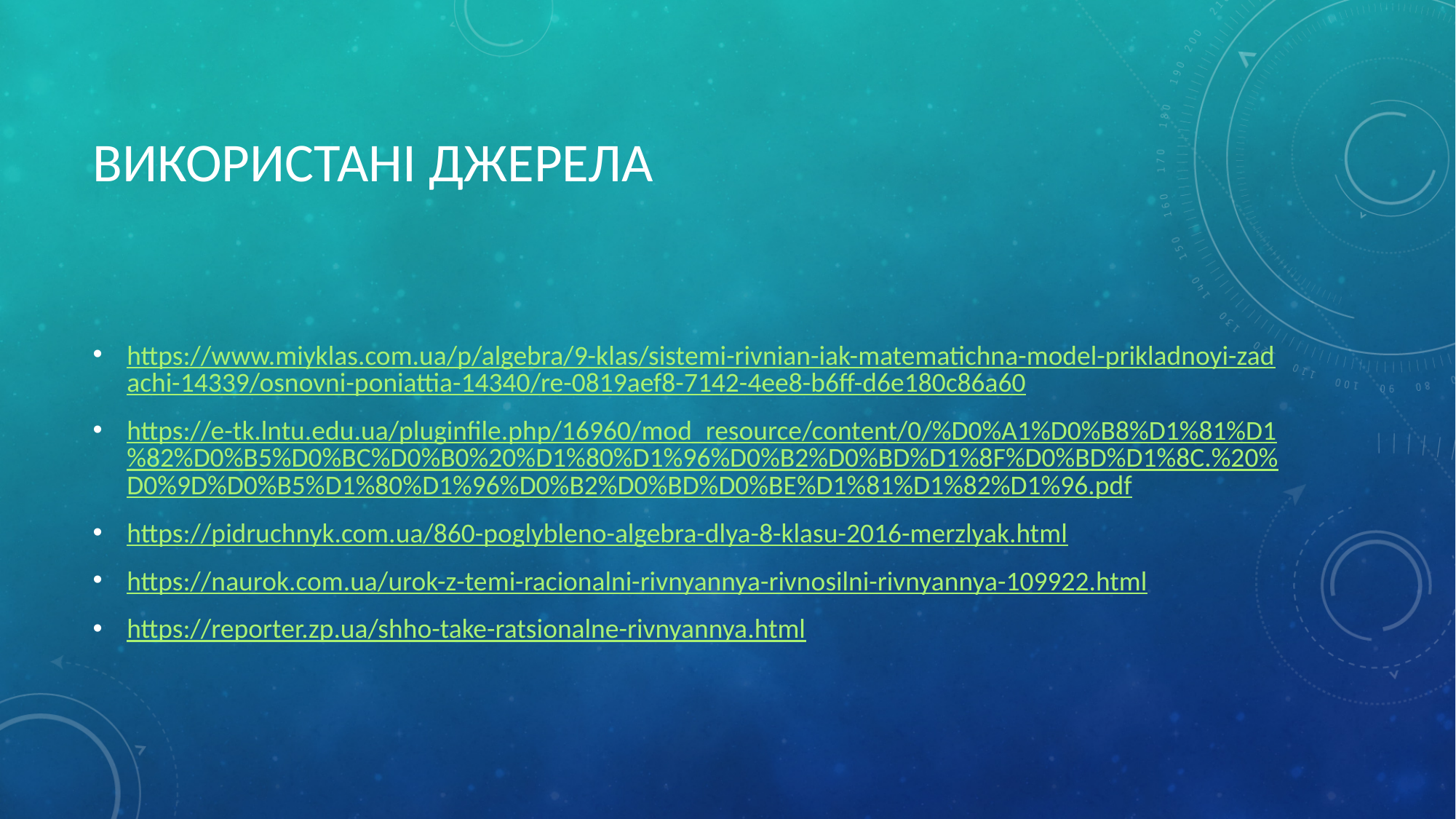

# Використані джерела
https://www.miyklas.com.ua/p/algebra/9-klas/sistemi-rivnian-iak-matematichna-model-prikladnoyi-zadachi-14339/osnovni-poniattia-14340/re-0819aef8-7142-4ee8-b6ff-d6e180c86a60
https://e-tk.lntu.edu.ua/pluginfile.php/16960/mod_resource/content/0/%D0%A1%D0%B8%D1%81%D1%82%D0%B5%D0%BC%D0%B0%20%D1%80%D1%96%D0%B2%D0%BD%D1%8F%D0%BD%D1%8C.%20%D0%9D%D0%B5%D1%80%D1%96%D0%B2%D0%BD%D0%BE%D1%81%D1%82%D1%96.pdf
https://pidruchnyk.com.ua/860-poglybleno-algebra-dlya-8-klasu-2016-merzlyak.html
https://naurok.com.ua/urok-z-temi-racionalni-rivnyannya-rivnosilni-rivnyannya-109922.html
https://reporter.zp.ua/shho-take-ratsionalne-rivnyannya.html